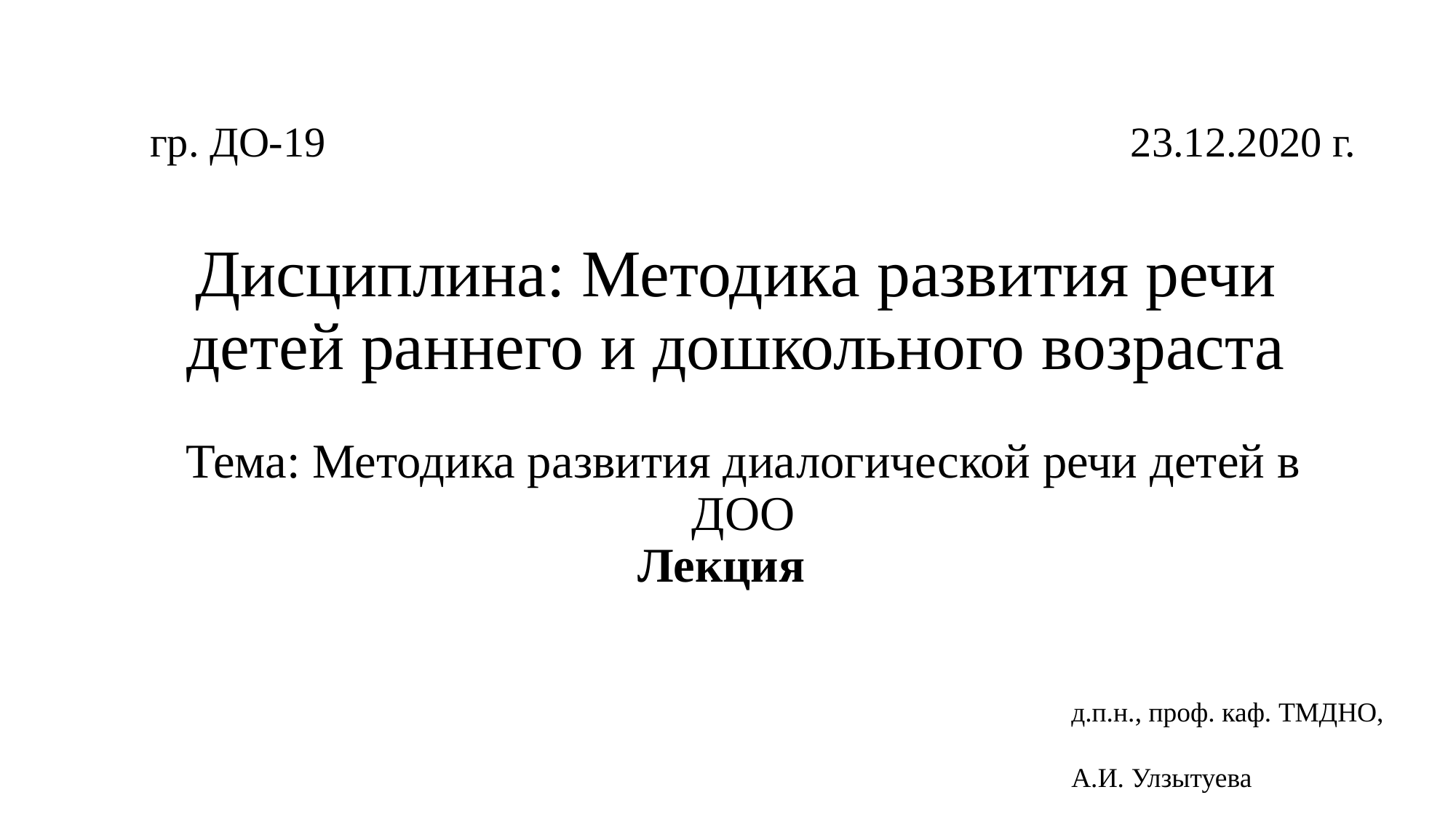

# Дисциплина: Методика развития речи детей раннего и дошкольного возраста
гр. ДО-19
23.12.2020 г.
Тема: Методика развития диалогической речи детей в ДОО
Лекция
д.п.н., проф. каф. ТМДНО,
А.И. Улзытуева